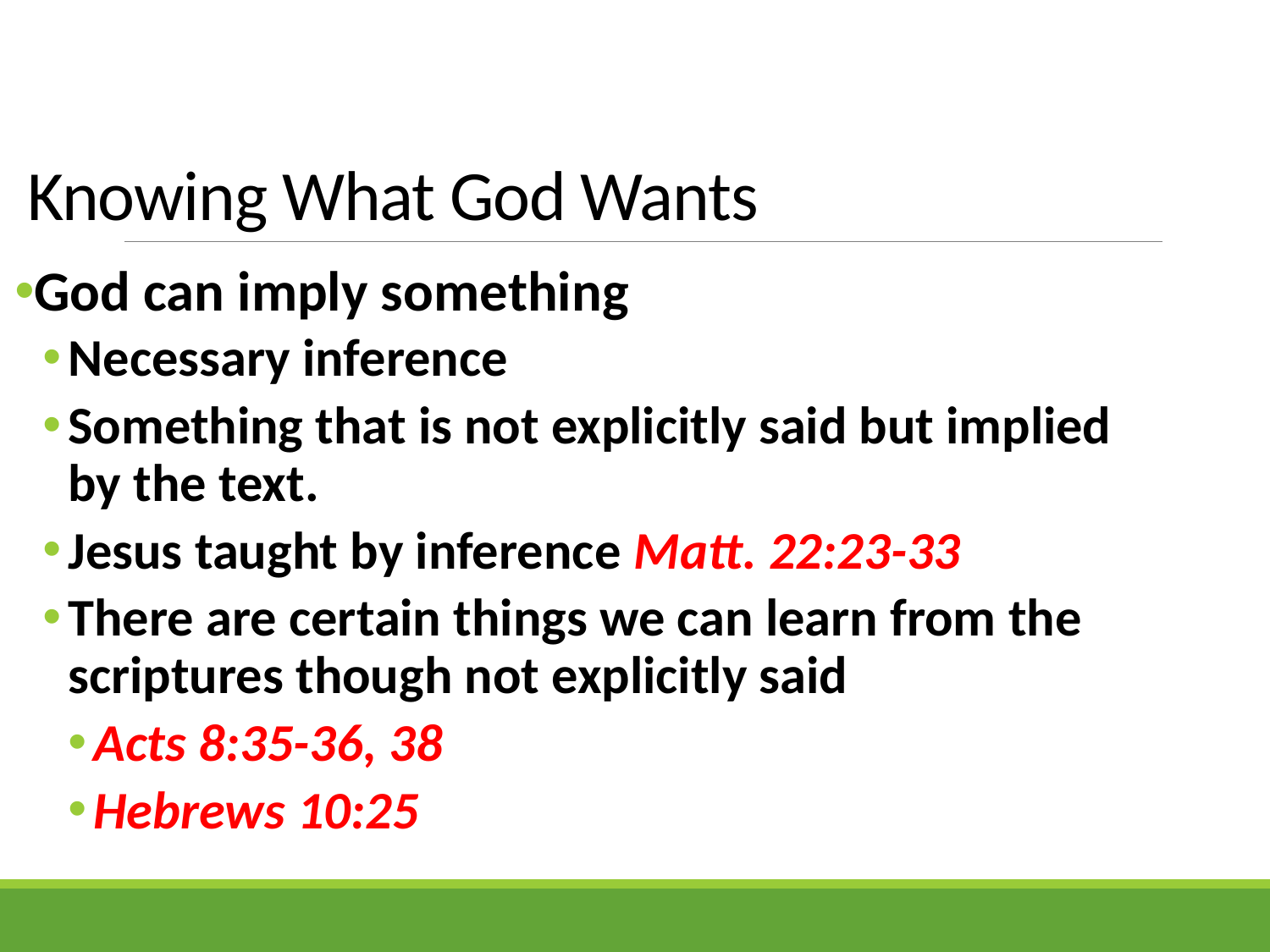

# Knowing What God Wants
God can imply something
Necessary inference
Something that is not explicitly said but implied by the text.
Jesus taught by inference Matt. 22:23-33
There are certain things we can learn from the scriptures though not explicitly said
Acts 8:35-36, 38
Hebrews 10:25